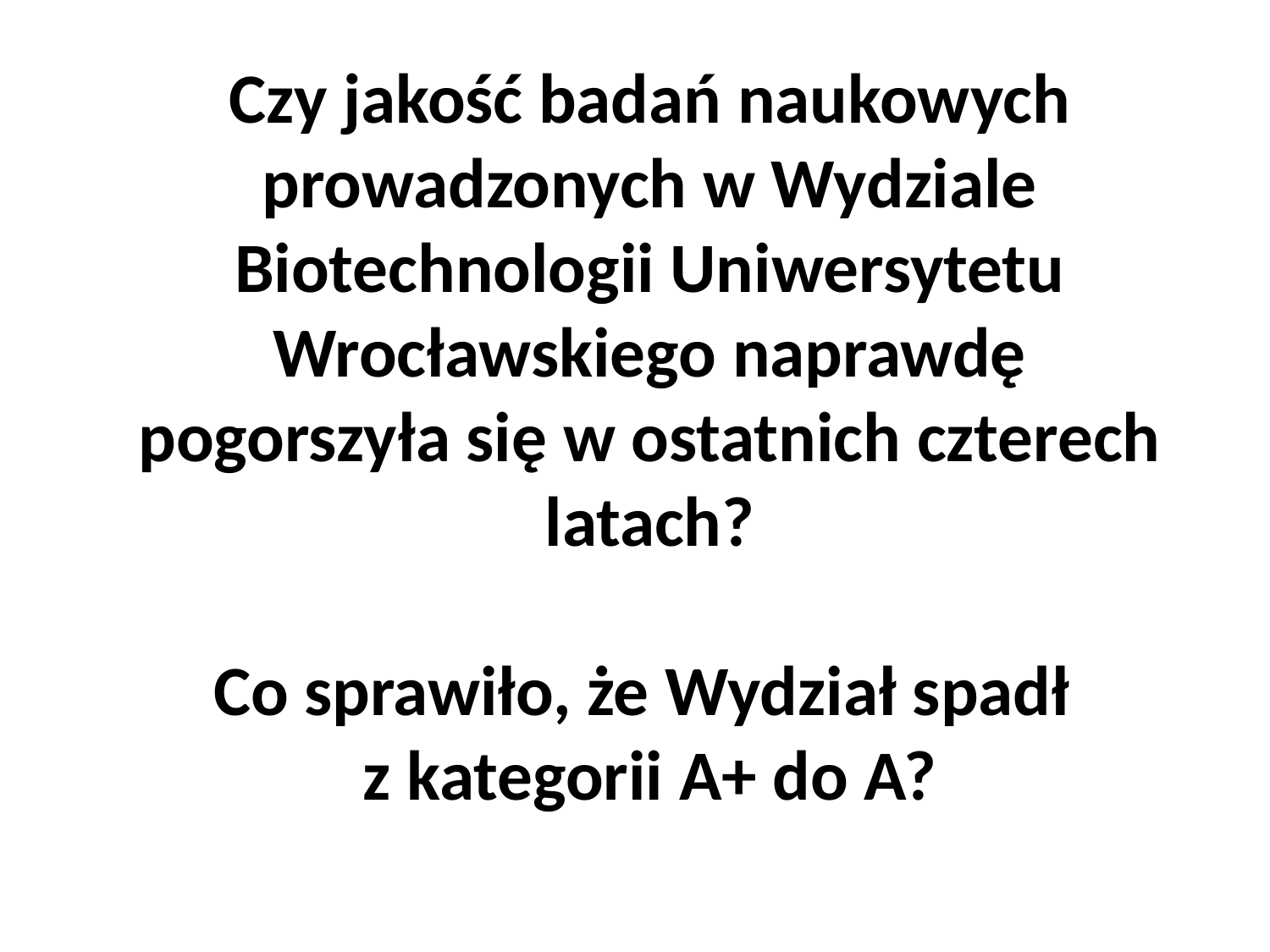

Czy jakość badań naukowych prowadzonych w Wydziale Biotechnologii Uniwersytetu Wrocławskiego naprawdę pogorszyła się w ostatnich czterech latach?

Co sprawiło, że Wydział spadł
z kategorii A+ do A?